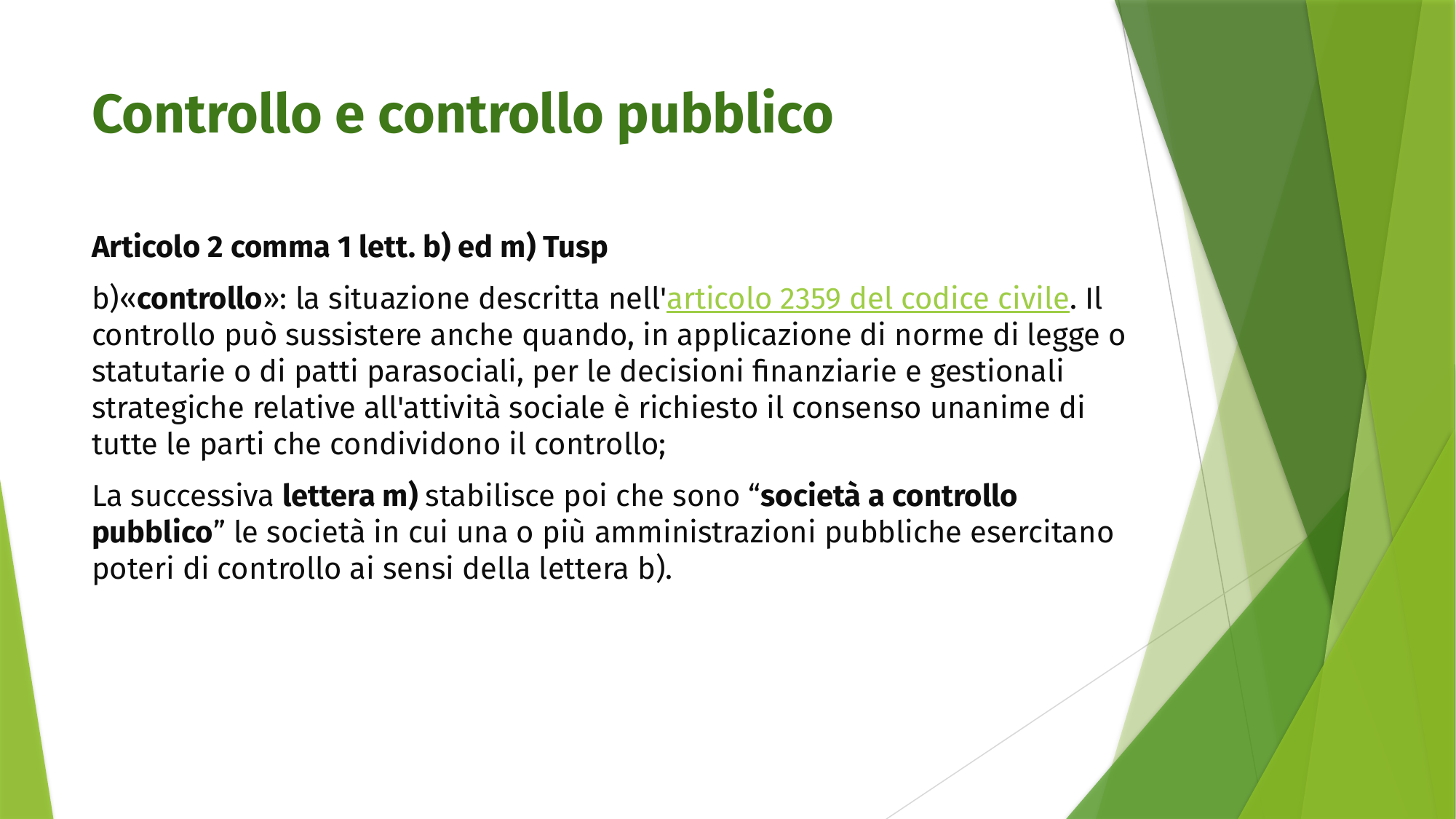

# Controllo e controllo pubblico
Articolo 2 comma 1 lett. b) ed m) Tusp
b)«controllo»: la situazione descritta nell'articolo 2359 del codice civile. Il controllo può sussistere anche quando, in applicazione di norme di legge o statutarie o di patti parasociali, per le decisioni finanziarie e gestionali strategiche relative all'attività sociale è richiesto il consenso unanime di tutte le parti che condividono il controllo;
La successiva lettera m) stabilisce poi che sono “società a controllo pubblico” le società in cui una o più amministrazioni pubbliche esercitano poteri di controllo ai sensi della lettera b).